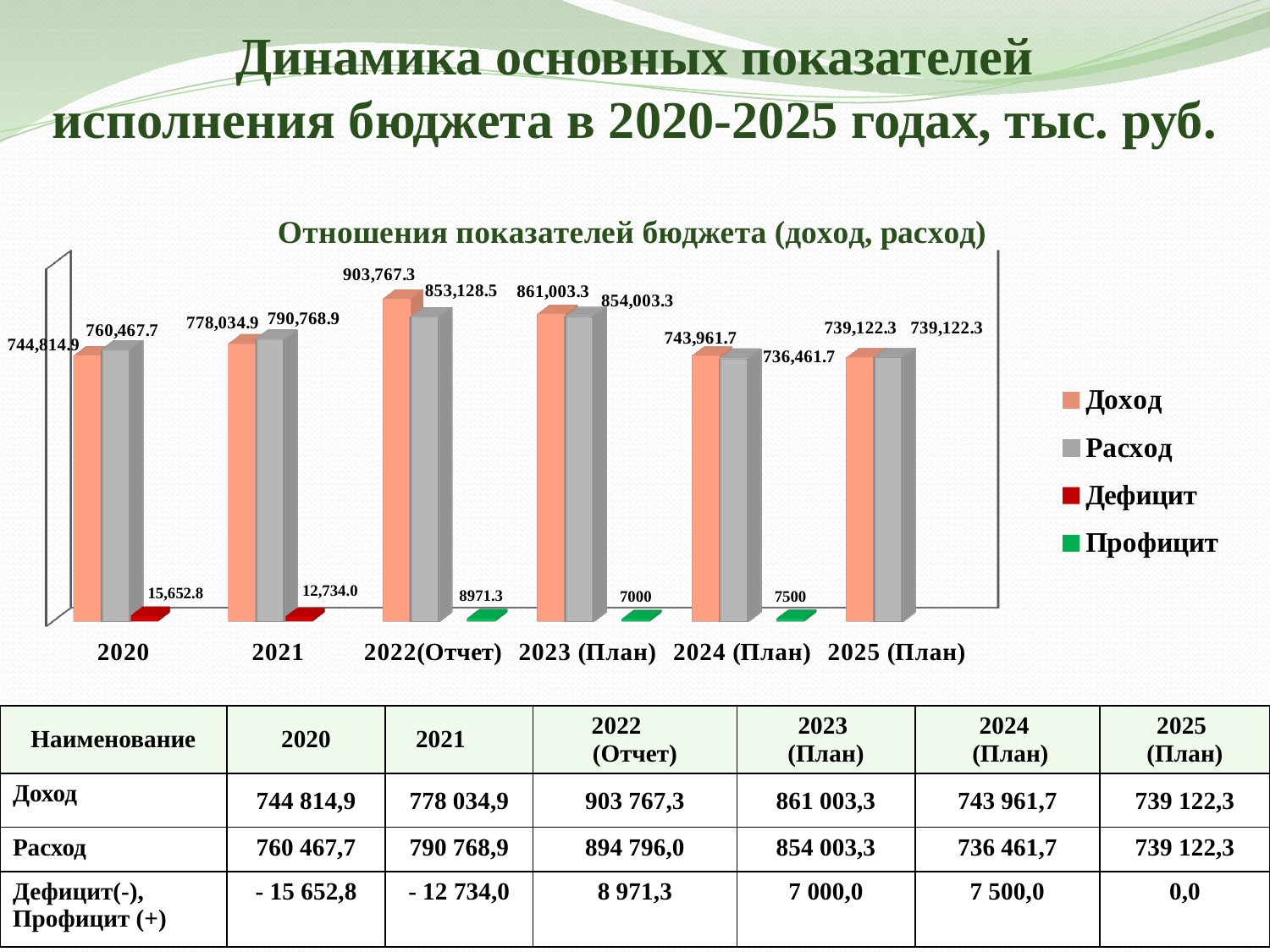

Динамика основных показателей
исполнения бюджета в 2020-2025 годах, тыс. руб.

[unsupported chart]

### Chart

| Category |
|---|

| Наименование | 2020 | 2021 | 2022 (Отчет) | 2023 (План) | 2024 (План) | 2025 (План) |
| --- | --- | --- | --- | --- | --- | --- |
| Доход | 744 814,9 | 778 034,9 | 903 767,3 | 861 003,3 | 743 961,7 | 739 122,3 |
| Расход | 760 467,7 | 790 768,9 | 894 796,0 | 854 003,3 | 736 461,7 | 739 122,3 |
| Дефицит(-), Профицит (+) | - 15 652,8 | - 12 734,0 | 8 971,3 | 7 000,0 | 7 500,0 | 0,0 |